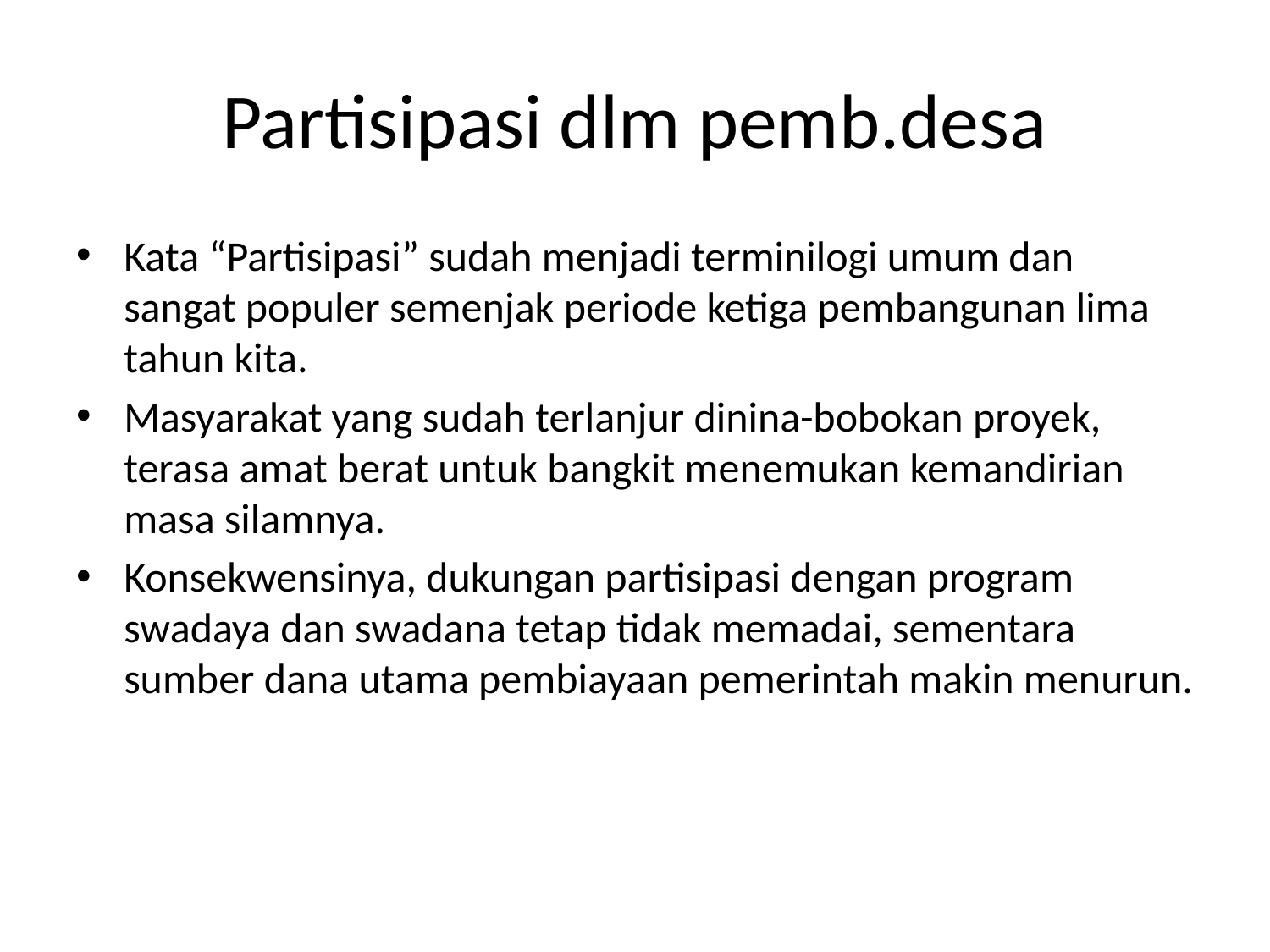

# Partisipasi dlm pemb.desa
Kata “Partisipasi” sudah menjadi terminilogi umum dan sangat populer semenjak periode ketiga pembangunan lima tahun kita.
Masyarakat yang sudah terlanjur dinina-bobokan proyek, terasa amat berat untuk bangkit menemukan kemandirian masa silamnya.
Konsekwensinya, dukungan partisipasi dengan program swadaya dan swadana tetap tidak memadai, sementara  sumber dana utama pembiayaan pemerintah makin menurun.